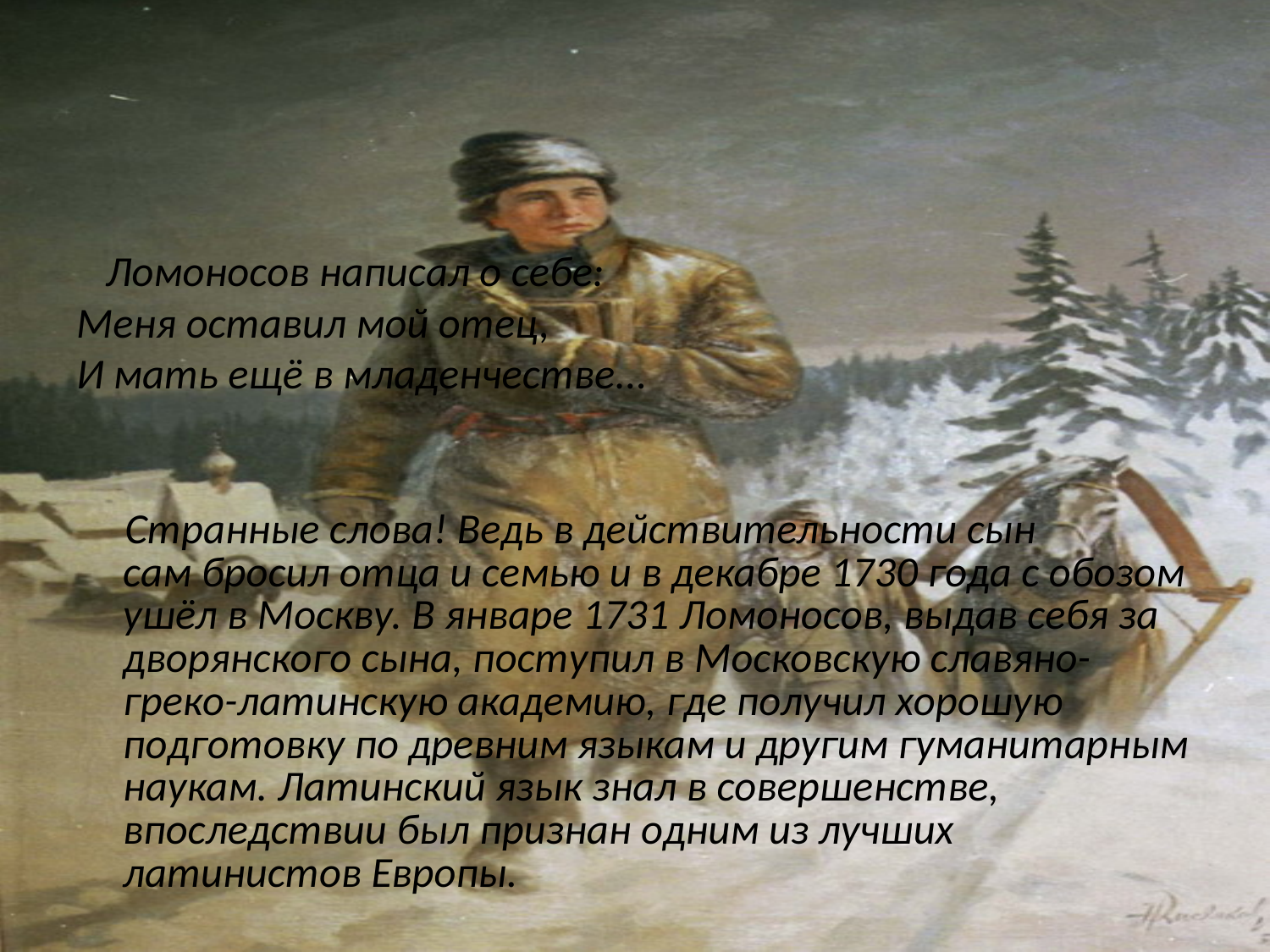

Ломоносов написал о себе:
Меня оставил мой отец,
И мать ещё в младенчестве...

     Странные слова! Ведь в действительности сын
сам бросил отца и семью и в декабре 1730 года с обозом ушёл в Москву. В январе 1731 Ломоносов, выдав себя за дворянского сына, поступил в Московскую славяно-греко-латинскую академию, где получил хорошую подготовку по древним языкам и другим гуманитарным наукам. Латинский язык знал в совершенстве, впоследствии был признан одним из лучших латинистов Европы.